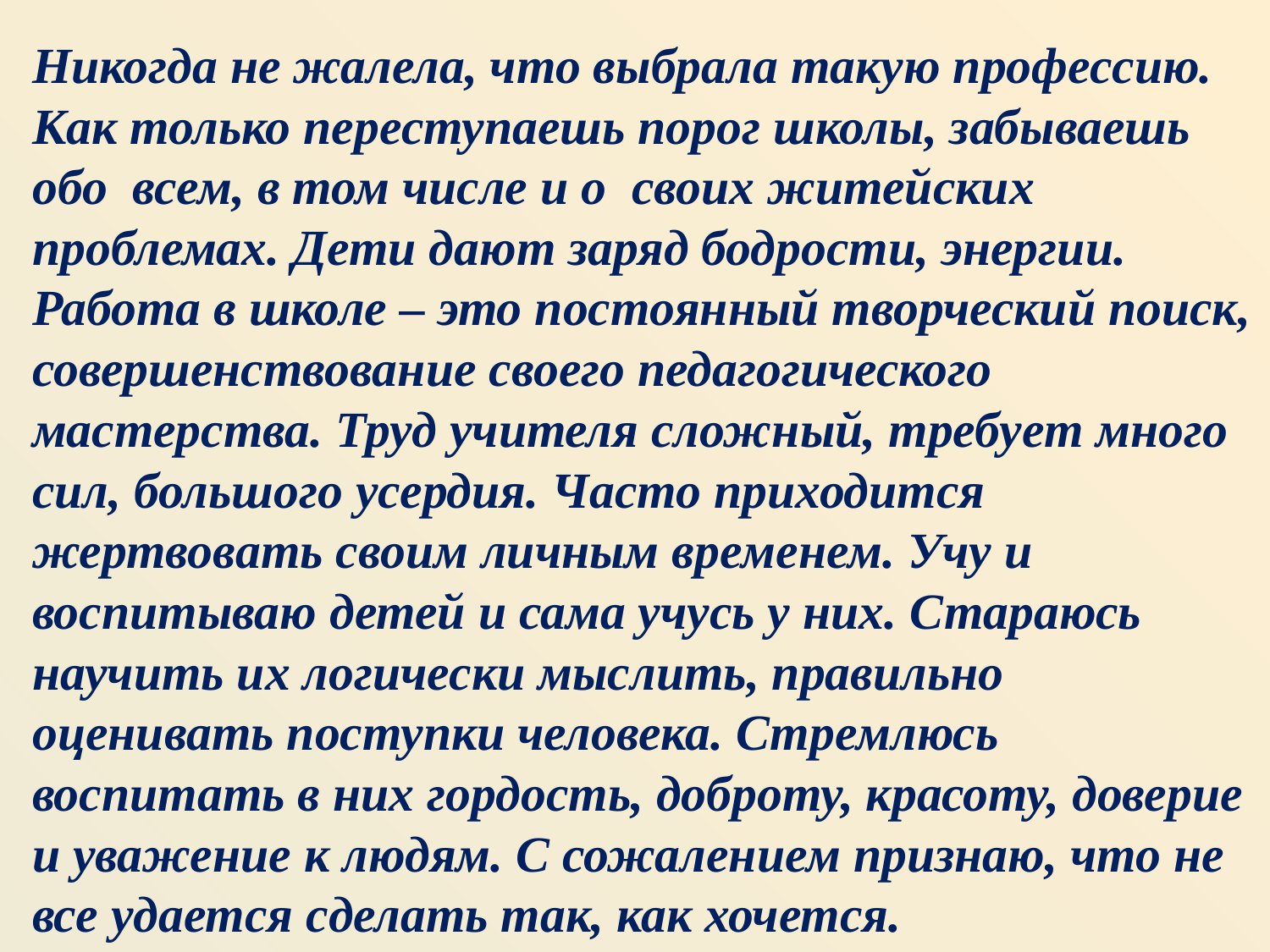

Никогда не жалела, что выбрала такую профессию. Как только переступаешь порог школы, забываешь обо  всем, в том числе и о  своих житейских проблемах. Дети дают заряд бодрости, энергии. Работа в школе – это постоянный творческий поиск, совершенствование своего педагогического мастерства. Труд учителя сложный, требует много сил, большого усердия. Часто приходится жертвовать своим личным временем. Учу и воспитываю детей и сама учусь у них. Стараюсь научить их логически мыслить, правильно оценивать поступки человека. Стремлюсь  воспитать в них гордость, доброту, красоту, доверие и уважение к людям. С сожалением признаю, что не все удается сделать так, как хочется.